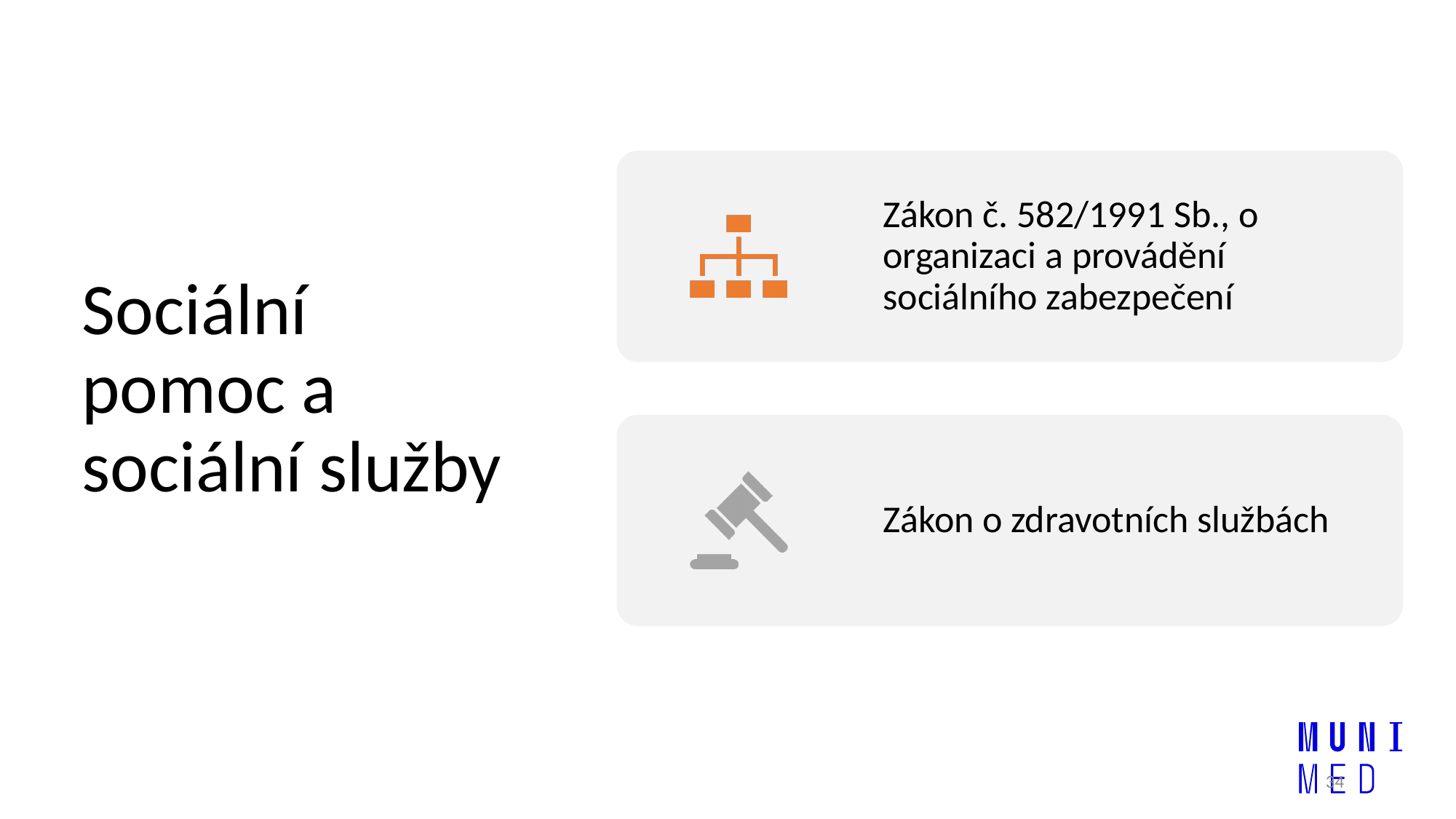

Zákon č. 582/1991 Sb., o organizaci a provádění sociálního zabezpečení
Zákon o zdravotních službách
# Sociální pomoc a sociální služby

34